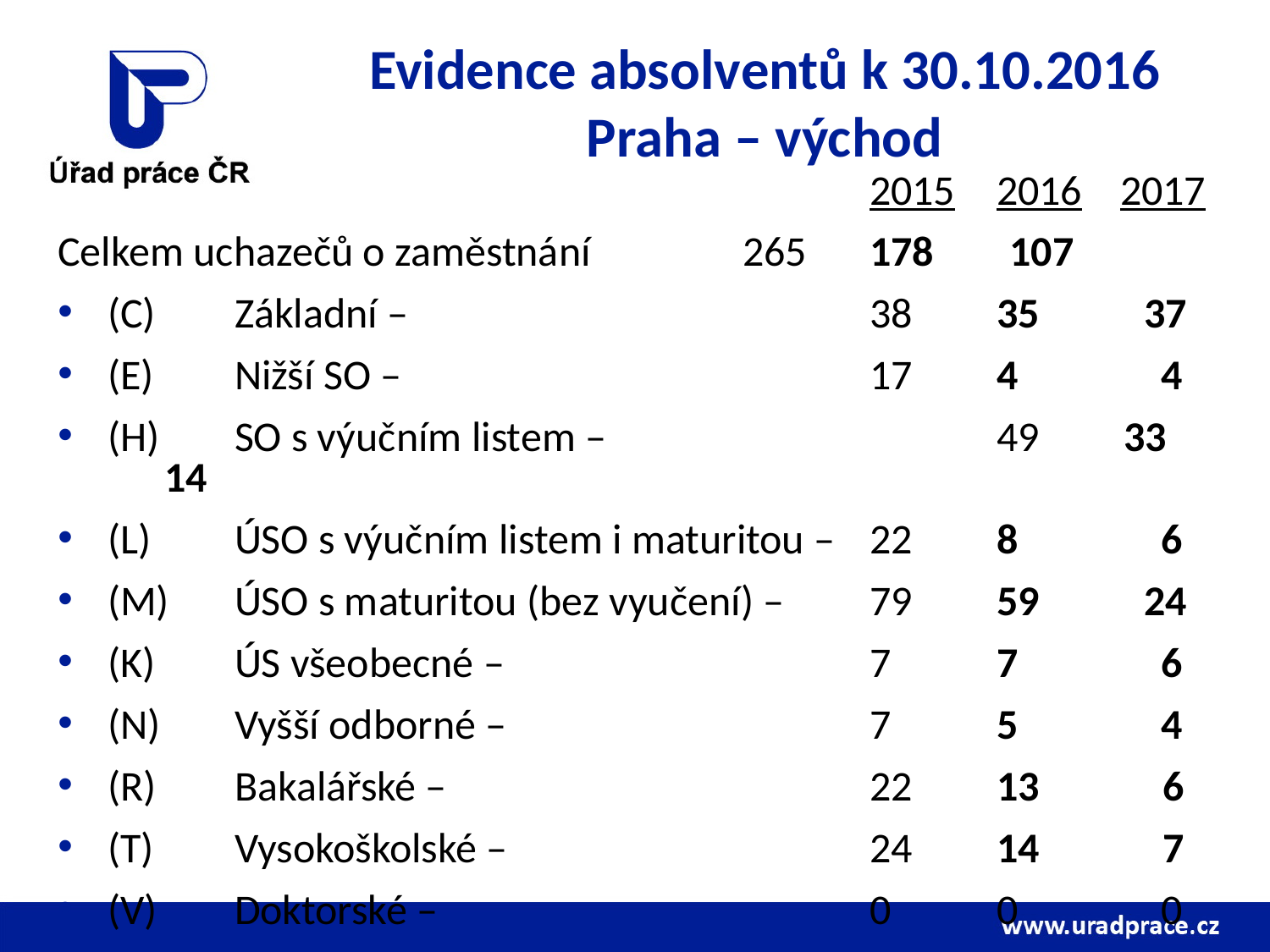

# Evidence absolventů k 30.10.2016 Praha – východ
							2015	2016    2017
Celkem uchazečů o zaměstnání		265	178        107
(C) 	Základní – 				38 	35           37
(E) 	Nižší SO – 				17 	4               4
(H) 	SO s výučním listem – 			49 	33           14
(L) 	ÚSO s výučním listem i maturitou – 	22 	8               6
(M) 	ÚSO s maturitou (bez vyučení) – 	79	59           24
(K) 	ÚS všeobecné – 			7	7               6
(N) 	Vyšší odborné – 			7	5               4
(R) 	Bakalářské – 				22	13             6
(T) 	Vysokoškolské – 			24	14             7
(V)	Doktorské –  				0	0               0